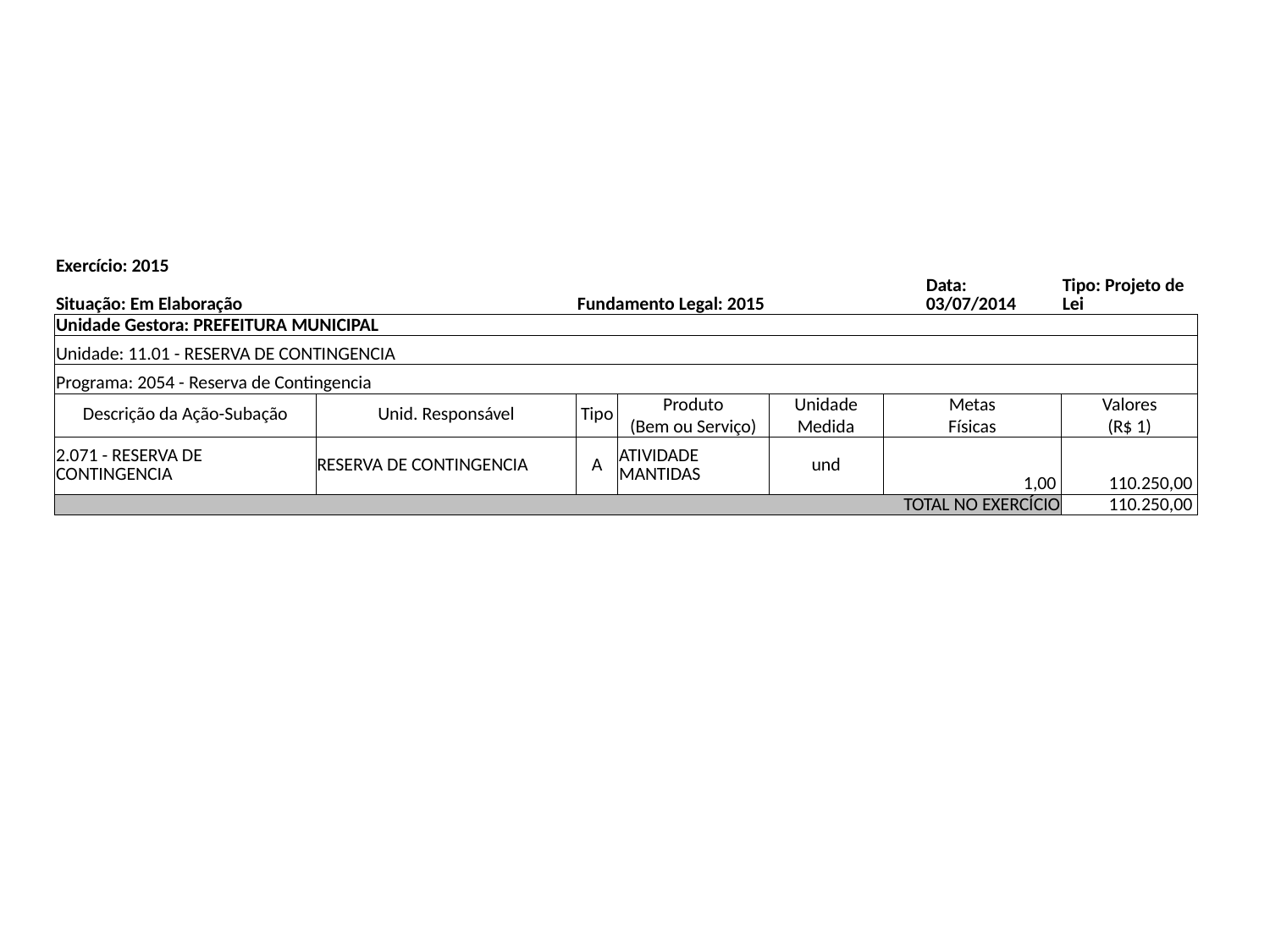

#
| Exercício: 2015 |  |  |  |  |  |  |  |
| --- | --- | --- | --- | --- | --- | --- | --- |
| Situação: Em Elaboração |  | Fundamento Legal: 2015 |  |  |  | Data: 03/07/2014 | Tipo: Projeto de Lei |
| Unidade Gestora: PREFEITURA MUNICIPAL |  |  |  |  |  |  |  |
| Unidade: 11.01 - RESERVA DE CONTINGENCIA |  |  |  |  |  |  |  |
| Programa: 2054 - Reserva de Contingencia |  |  |  |  |  |  |  |
| Descrição da Ação-Subação | Unid. Responsável | Tipo | Produto | Unidade | Metas |  | Valores |
|  |  |  | (Bem ou Serviço) | Medida | Físicas |  | (R$ 1) |
| 2.071 - RESERVA DE CONTINGENCIA | RESERVA DE CONTINGENCIA | A | ATIVIDADE MANTIDAS | und | 1,00 |  | 110.250,00 |
| TOTAL NO EXERCÍCIO |  |  |  |  |  |  | 110.250,00 |
|  |  |  |  |  |  |  |  |
|  |  |  |  |  |  |  |  |
|  |  |  |  |  |  |  |  |